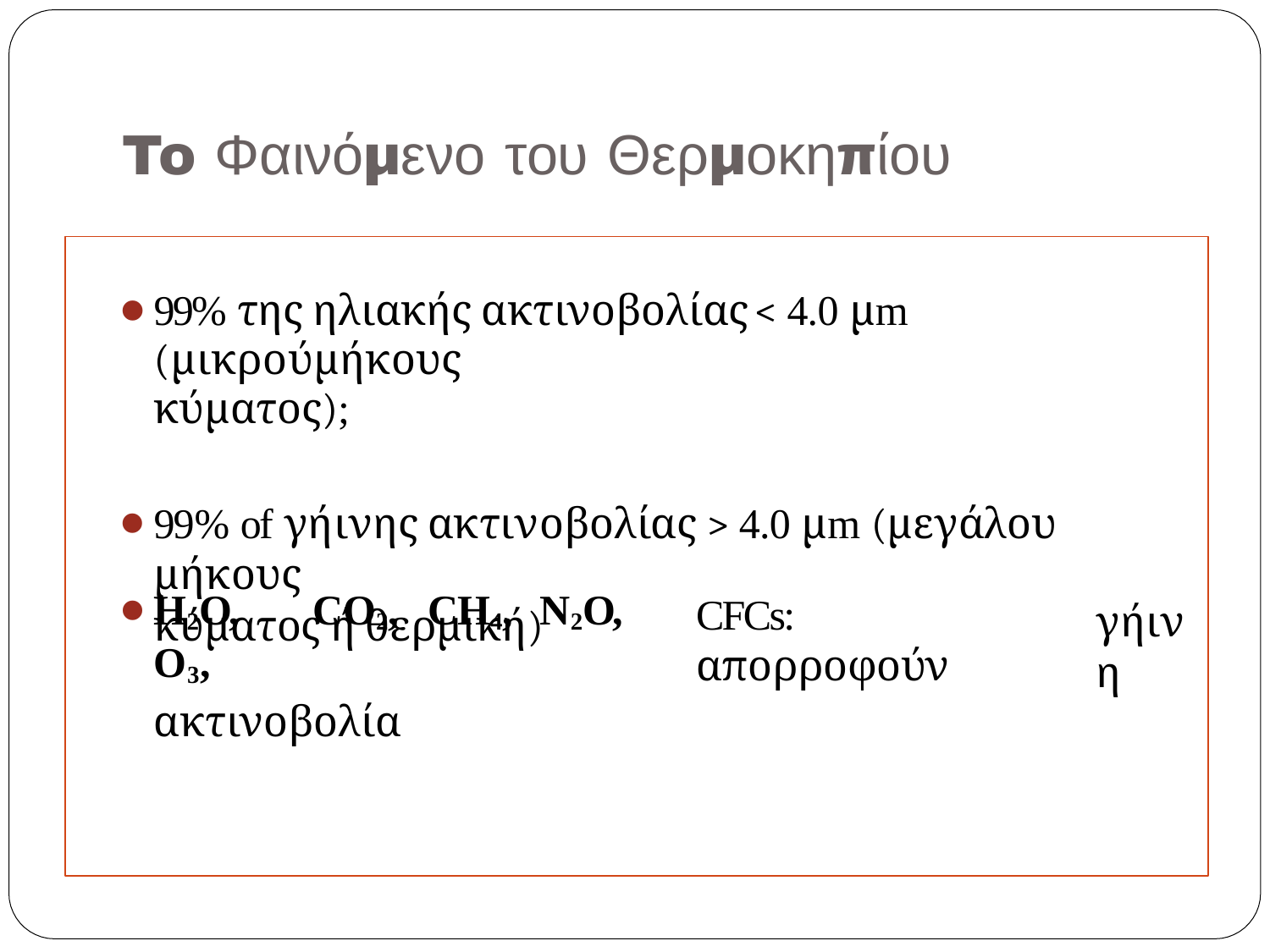

# To Φαινόμενο του Θερμοκηπίου

99% της ηλιακής ακτινοβολίας	< 4.0 μm (μικρούμήκους
κύματος);

99% of γήινης ακτινοβολίας > 4.0 μm (μεγάλου μήκους
κύματος ή θερμική)
H2O,	CO2,	CH4,	N2O,	O3,
ακτινοβολία
CFCs:	απορροφούν
γήινη